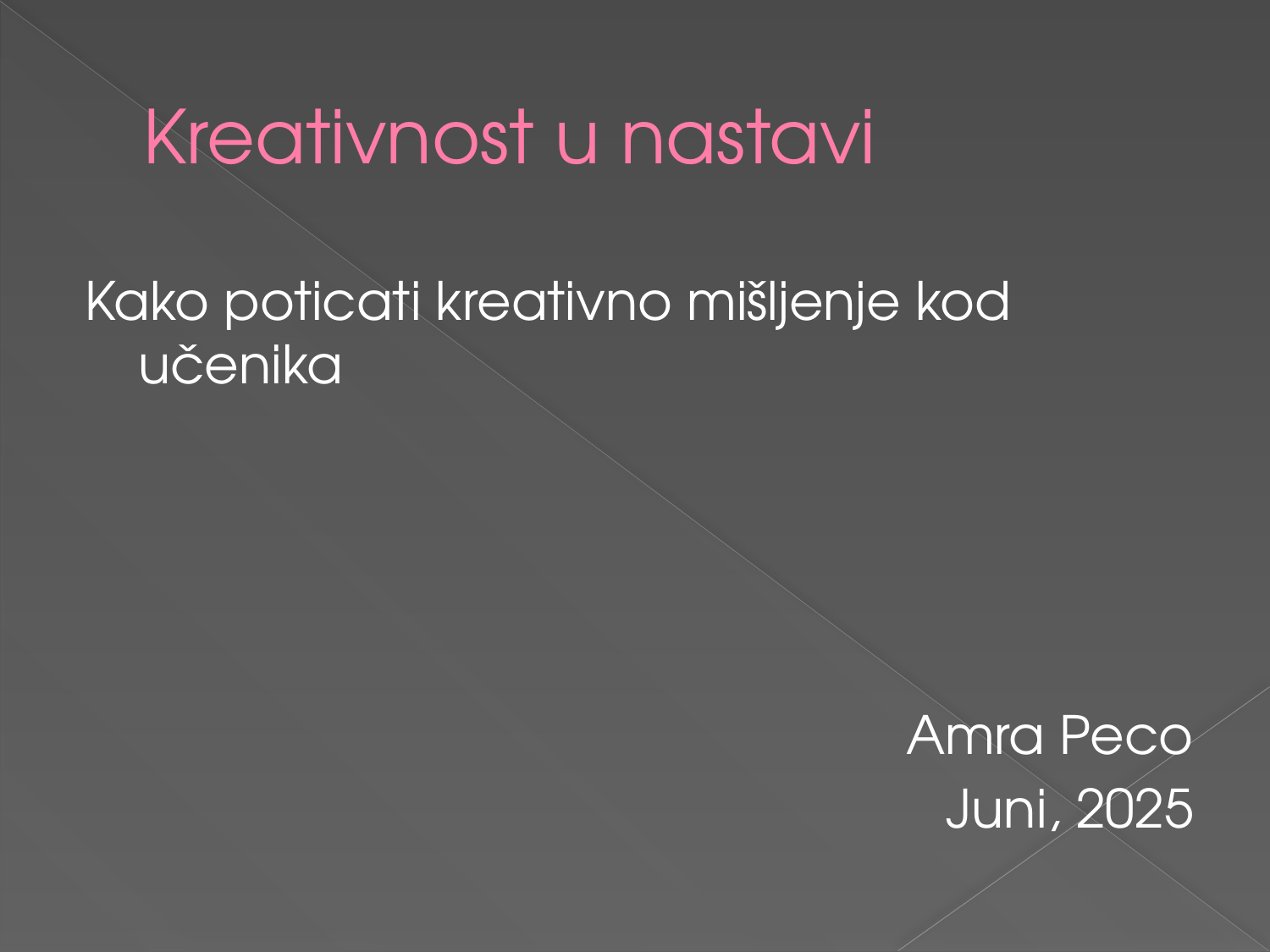

# Kreativnost u nastavi
Kako poticati kreativno mišljenje kod učenika

Amra Peco
Juni, 2025